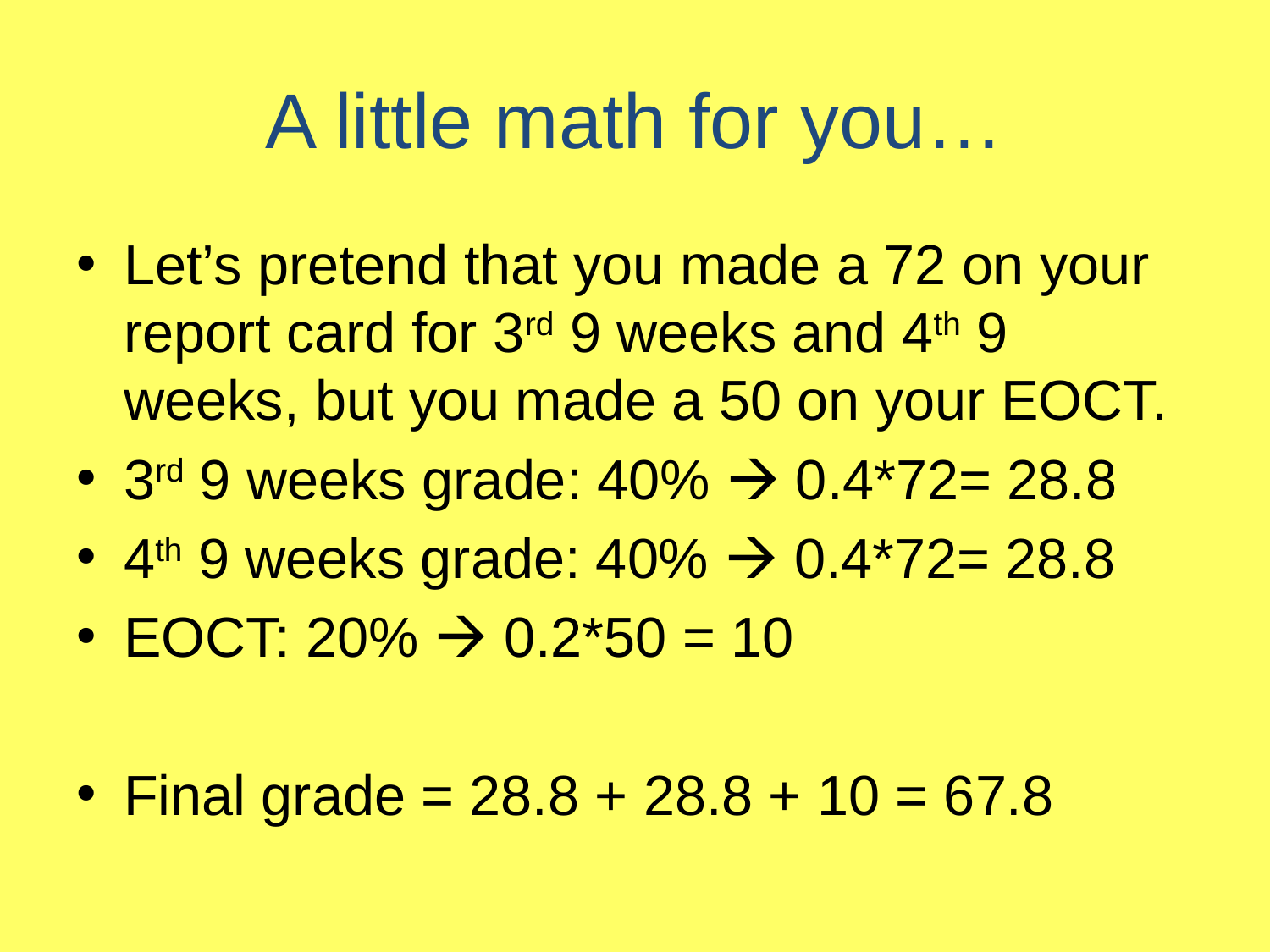

# A little math for you…
Let’s pretend that you made a 72 on your report card for 3rd 9 weeks and 4th 9 weeks, but you made a 50 on your EOCT.
3rd 9 weeks grade: 40% 🡪 0.4*72= 28.8
4th 9 weeks grade: 40% 🡪 0.4*72= 28.8
EOCT: 20% 🡪 0.2*50 = 10

Final grade = 28.8 + 28.8 + 10 = 67.8